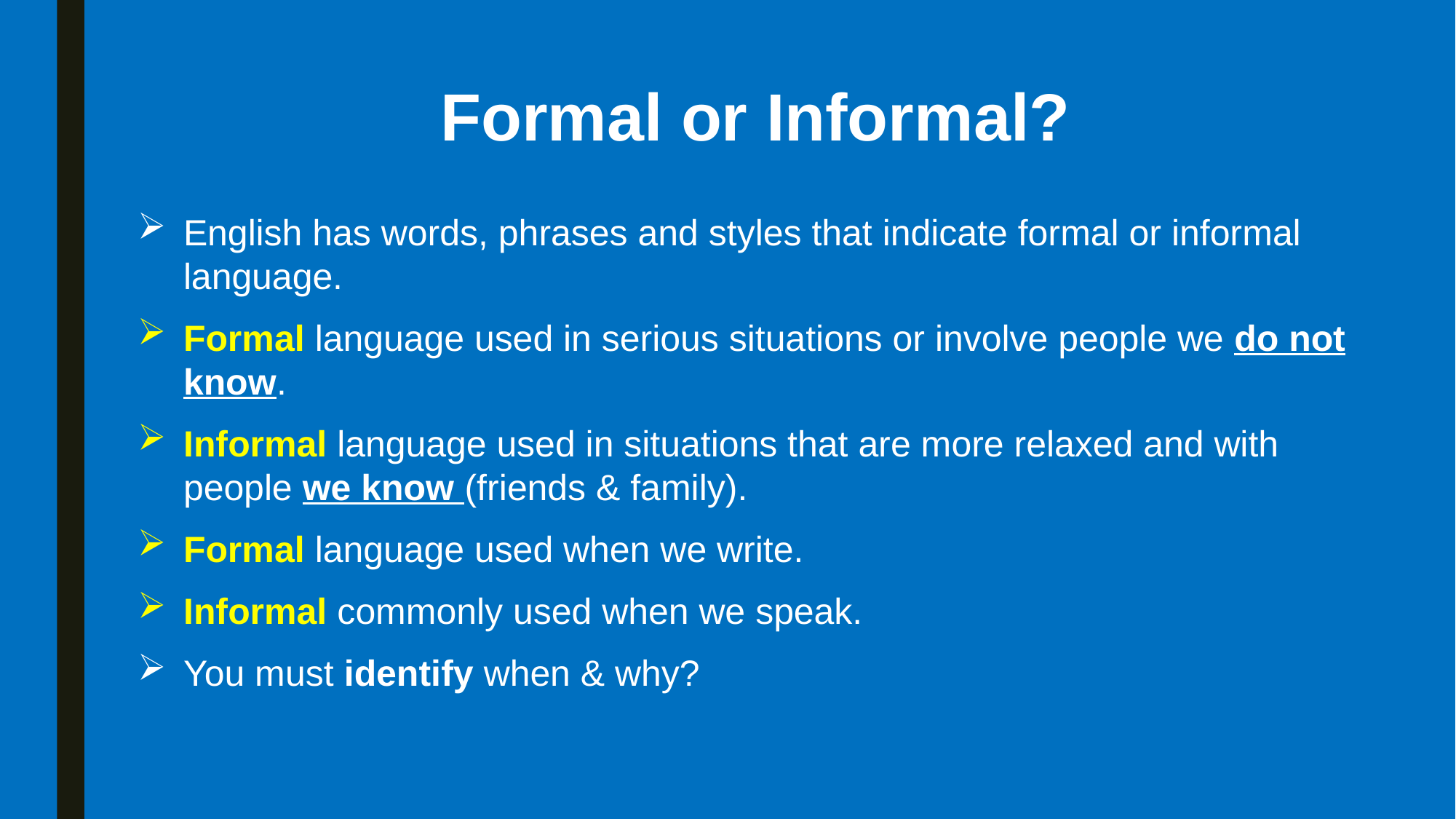

# Formal or Informal?
English has words, phrases and styles that indicate formal or informal language.
Formal language used in serious situations or involve people we do not know.
Informal language used in situations that are more relaxed and with people we know (friends & family).
Formal language used when we write.
Informal commonly used when we speak.
You must identify when & why?